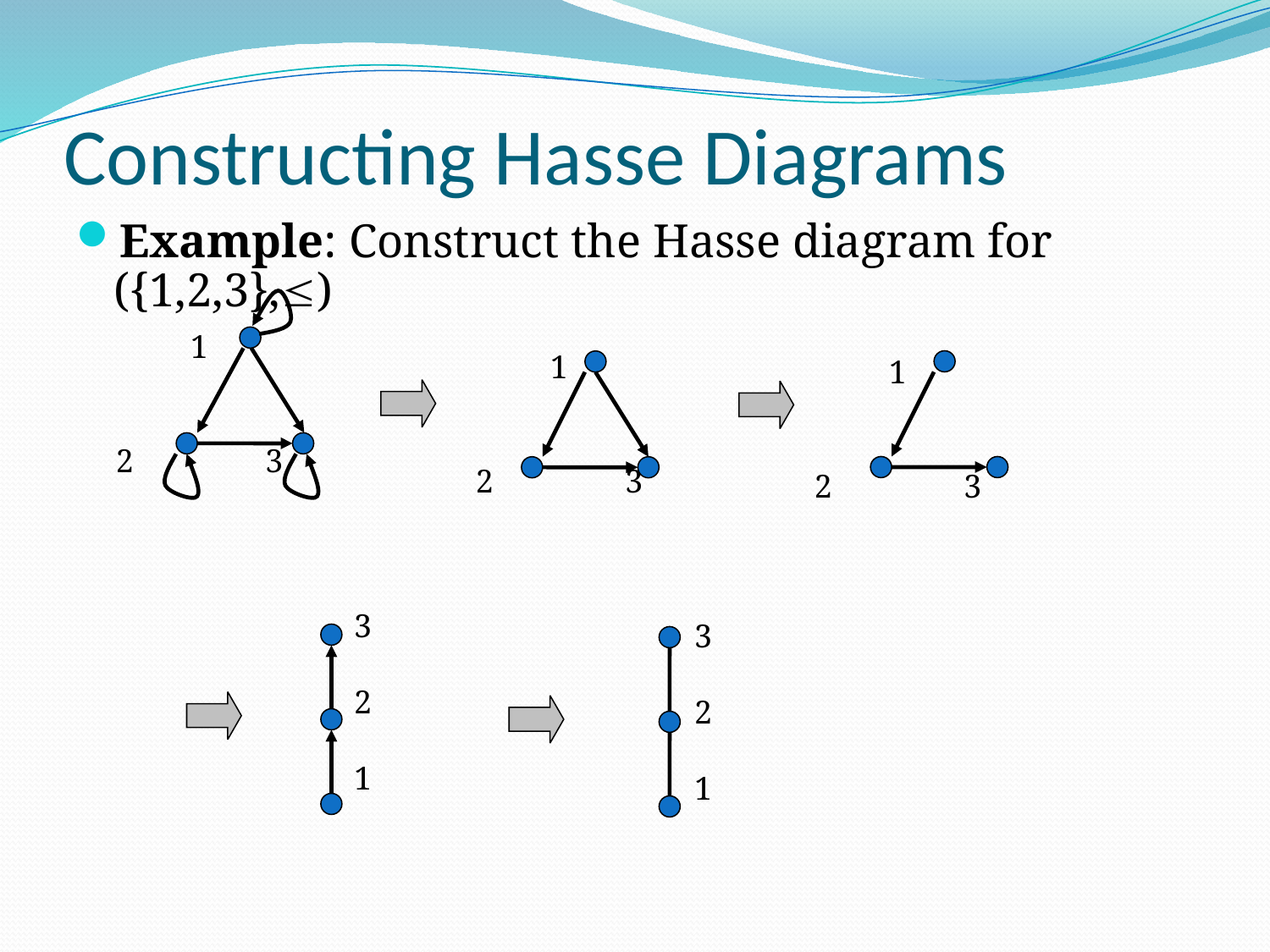

# Constructing Hasse Diagrams
Example: Construct the Hasse diagram for ({1,2,3},≤)

          1

 2                3
          1

 2                3

          1

 2                3

3

2

1

3

2

1